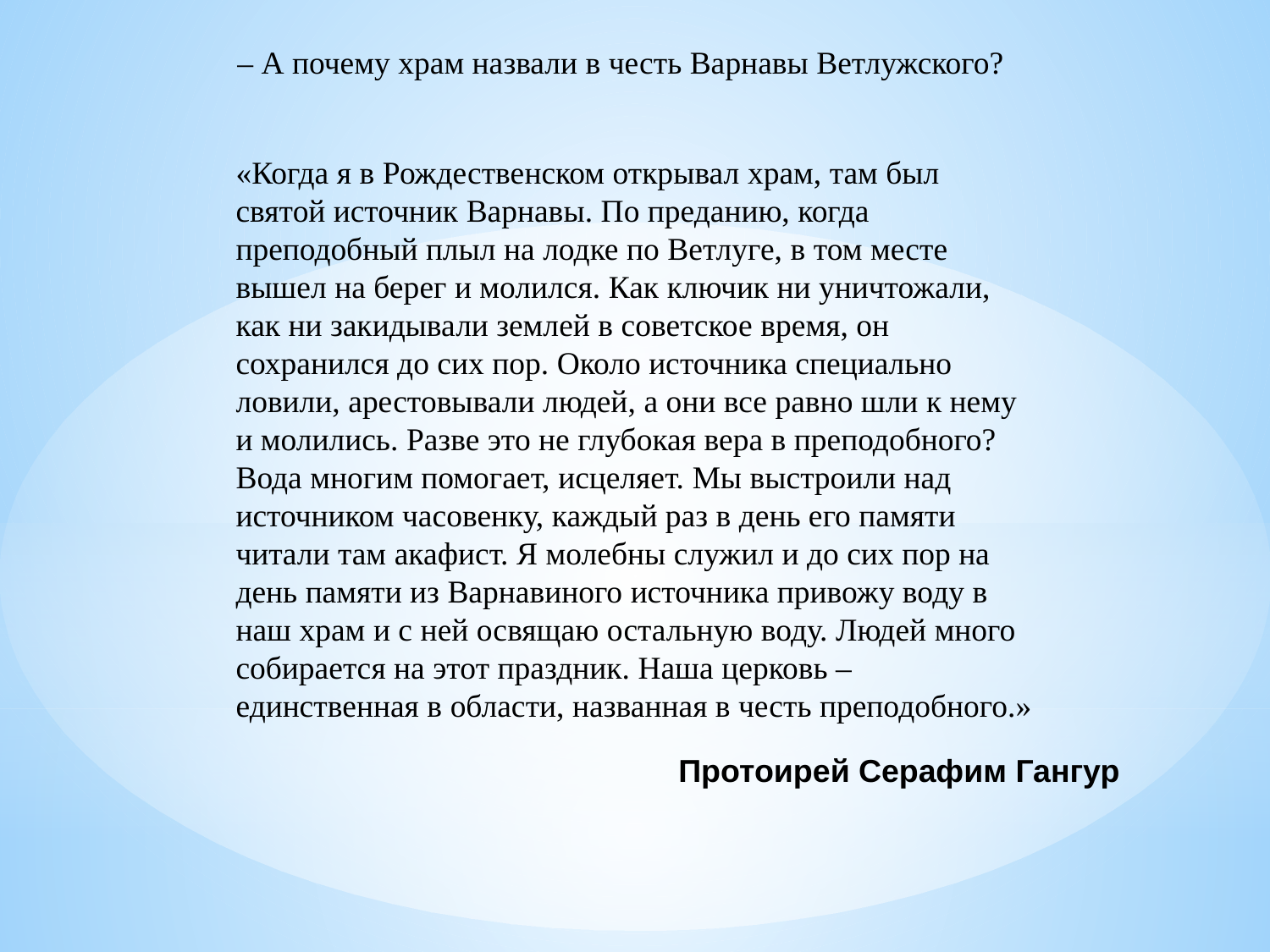

– А почему храм назвали в честь Варнавы Ветлужского?
«Когда я в Рождественском открывал храм, там был святой источник Варнавы. По преданию, когда преподобный плыл на лодке по Ветлуге, в том месте вышел на берег и молился. Как ключик ни уничтожали, как ни закидывали землей в советское время, он сохранился до сих пор. Около источника специально ловили, арестовывали людей, а они все равно шли к нему и молились. Разве это не глубокая вера в преподобного? Вода многим помогает, исцеляет. Мы выстроили над источником часовенку, каждый раз в день его памяти читали там акафист. Я молебны служил и до сих пор на день памяти из Варнавиного источника привожу воду в наш храм и с ней освящаю остальную воду. Людей много собирается на этот праздник. Наша церковь – единственная в области, названная в честь преподобного.»
Протоирей Серафим Гангур